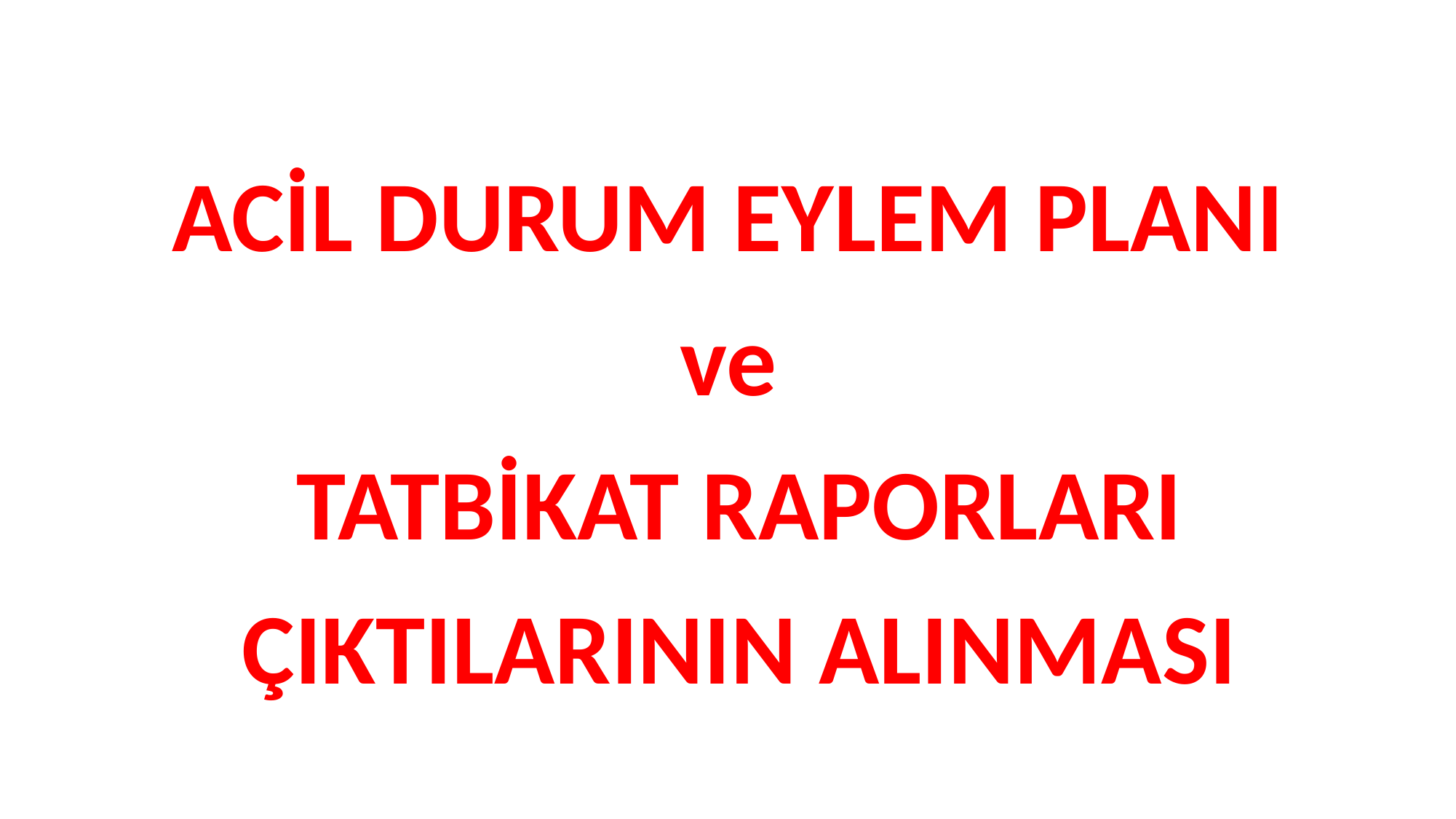

ACİL DURUM EYLEM PLANI
ve
TATBİKAT RAPORLARI ÇIKTILARININ ALINMASI